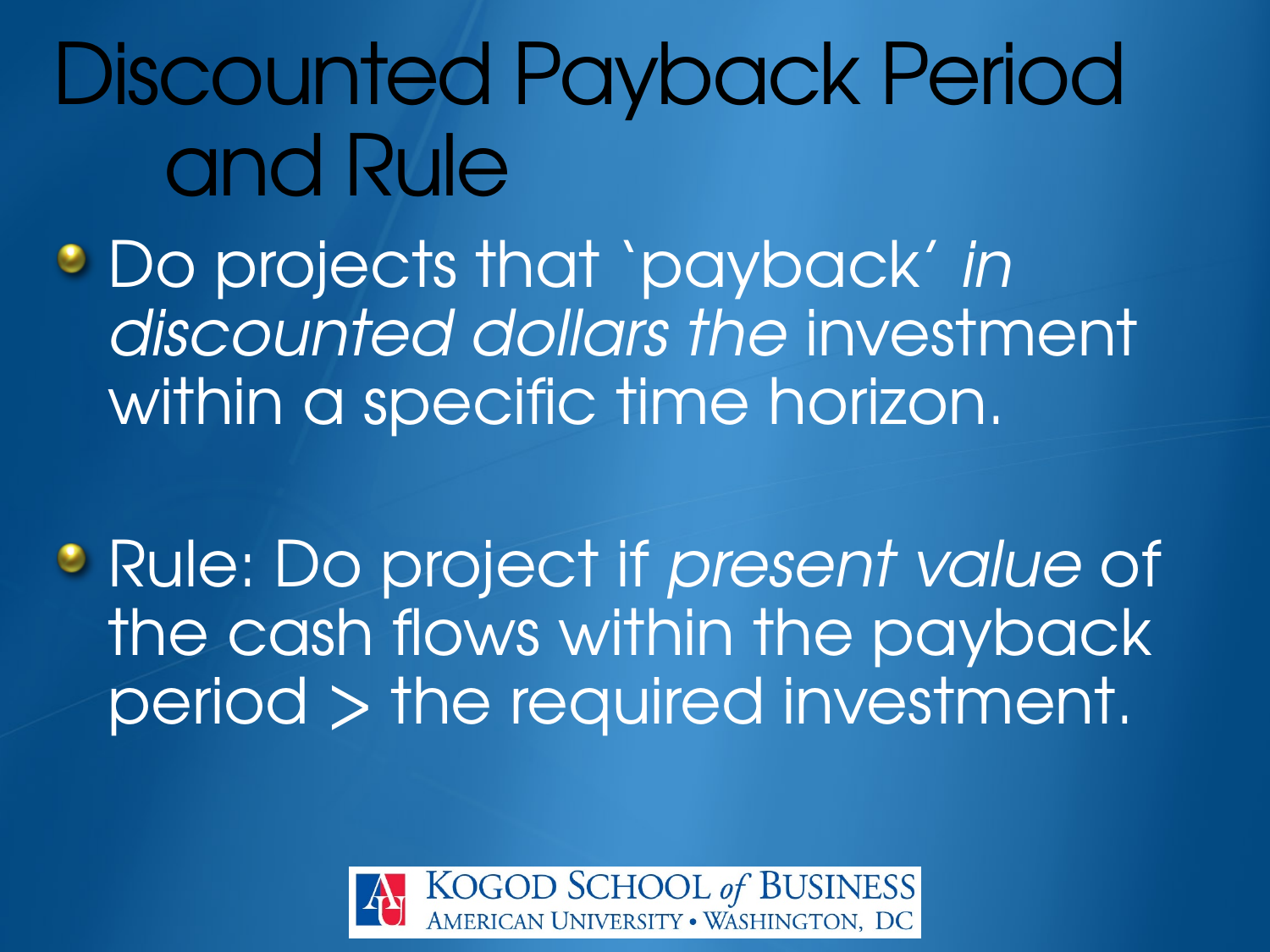

# Discounted Payback Period and Rule
Do projects that ‘payback’ in discounted dollars the investment within a specific time horizon.

Rule: Do project if present value of the cash flows within the payback period > the required investment.